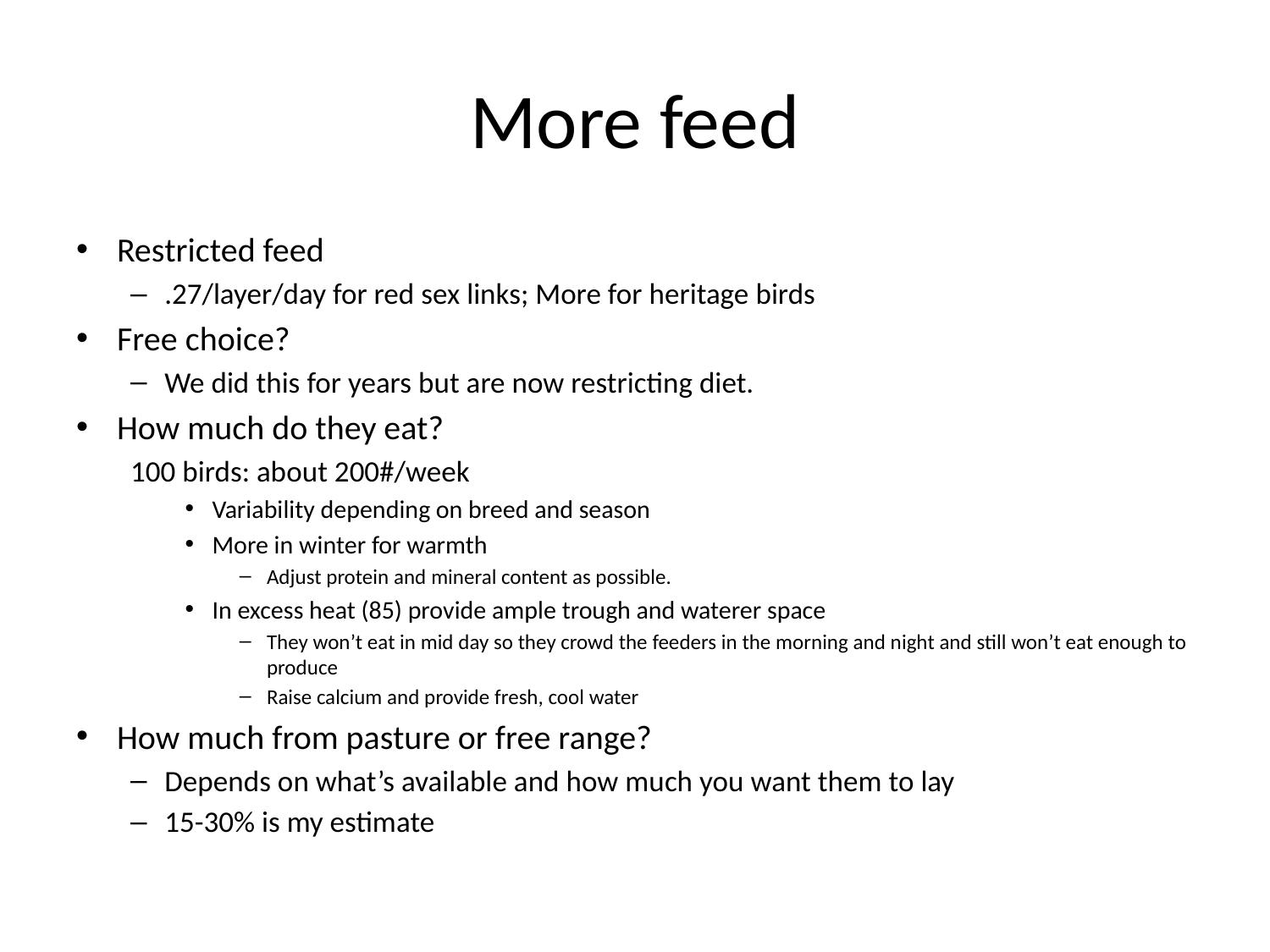

# More feed
Restricted feed
.27/layer/day for red sex links; More for heritage birds
Free choice?
We did this for years but are now restricting diet.
How much do they eat?
100 birds: about 200#/week
Variability depending on breed and season
More in winter for warmth
Adjust protein and mineral content as possible.
In excess heat (85) provide ample trough and waterer space
They won’t eat in mid day so they crowd the feeders in the morning and night and still won’t eat enough to produce
Raise calcium and provide fresh, cool water
How much from pasture or free range?
Depends on what’s available and how much you want them to lay
15-30% is my estimate